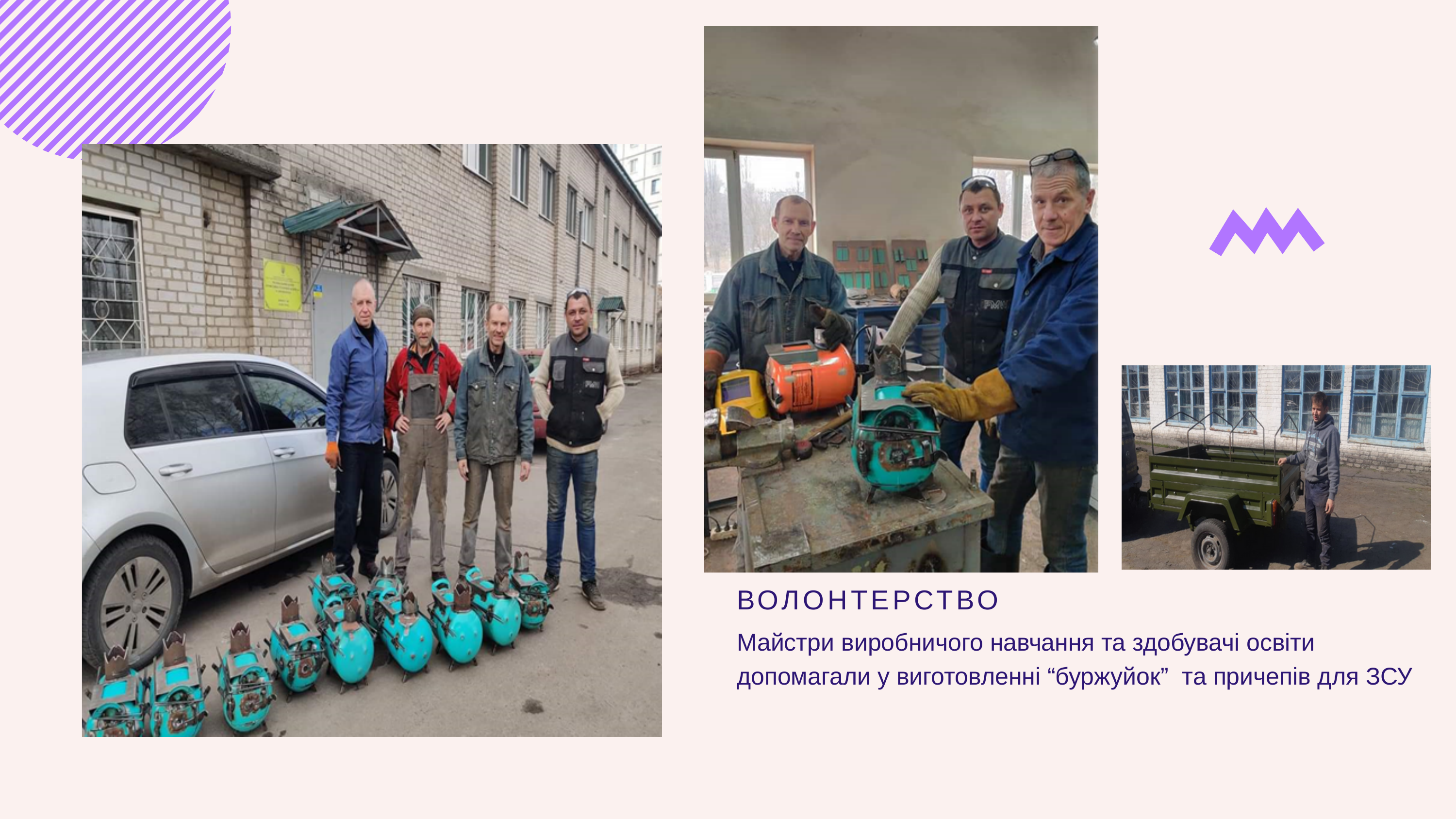

ВОЛОНТЕРСТВО
Майстри виробничого навчання та здобувачі освіти допомагали у виготовленні “буржуйок”  та причепів для ЗСУ